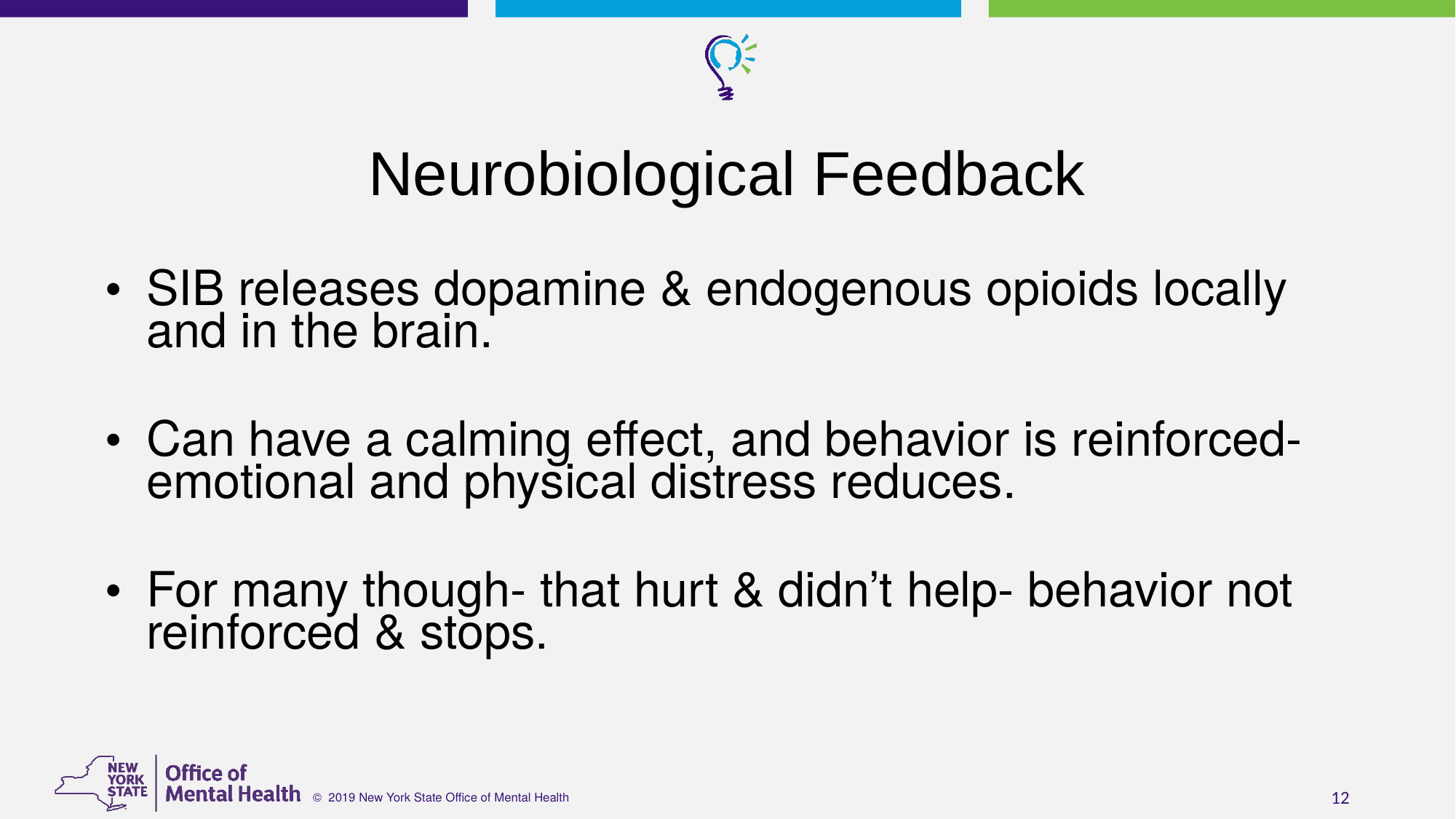

# Neurobiological Feedback
SIB releases dopamine & endogenous opioids locally and in the brain.

Can have a calming effect, and behavior is reinforced- emotional and physical distress reduces.

For many though- that hurt & didn’t help- behavior not reinforced & stops.
12